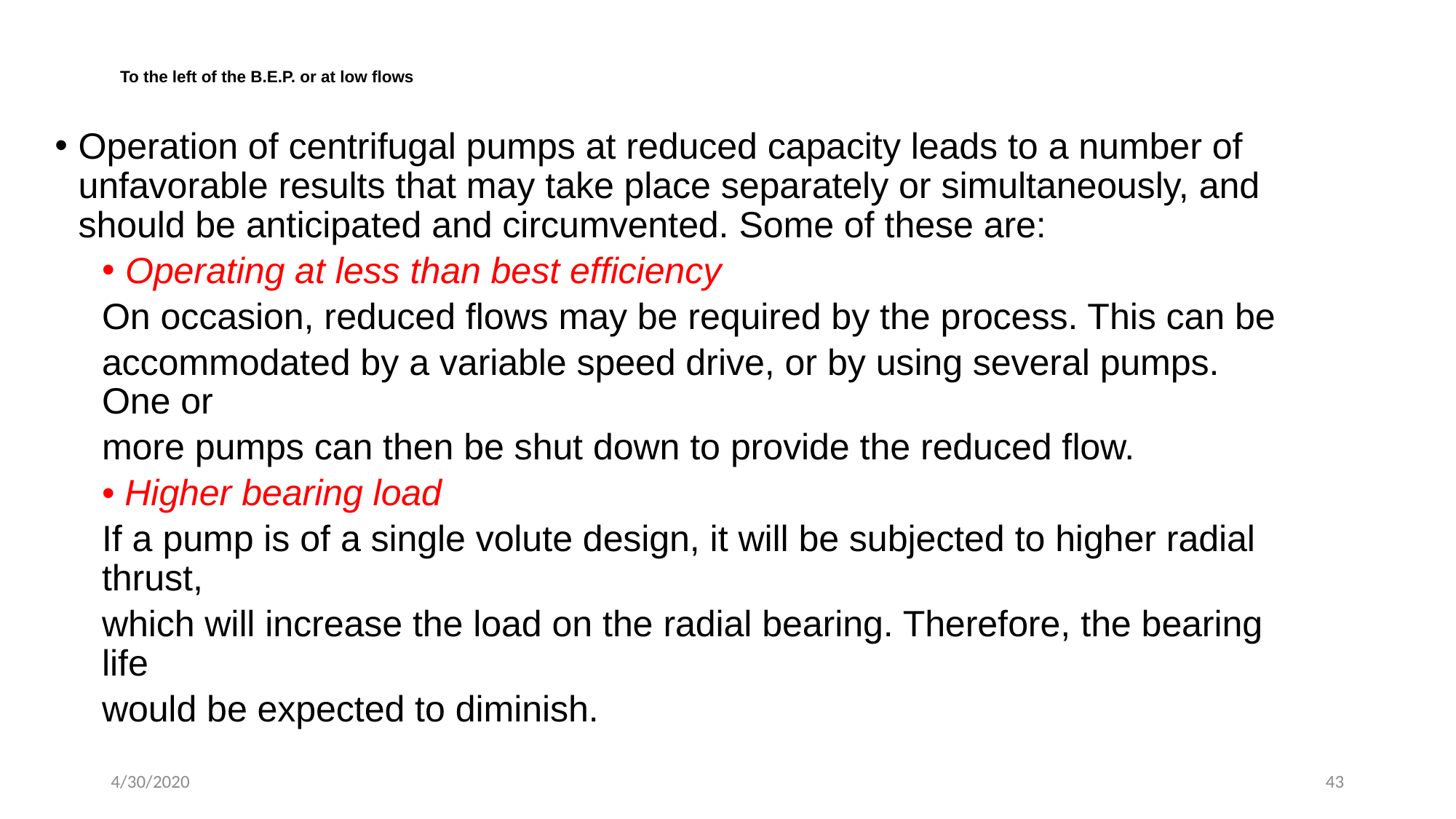

# To the left of the B.E.P. or at low flows
Operation of centrifugal pumps at reduced capacity leads to a number of unfavorable results that may take place separately or simultaneously, and should be anticipated and circumvented. Some of these are:
Operating at less than best efficiency
On occasion, reduced flows may be required by the process. This can be
accommodated by a variable speed drive, or by using several pumps. One or
more pumps can then be shut down to provide the reduced flow.
• Higher bearing load
If a pump is of a single volute design, it will be subjected to higher radial thrust,
which will increase the load on the radial bearing. Therefore, the bearing life
would be expected to diminish.
4/30/2020
43